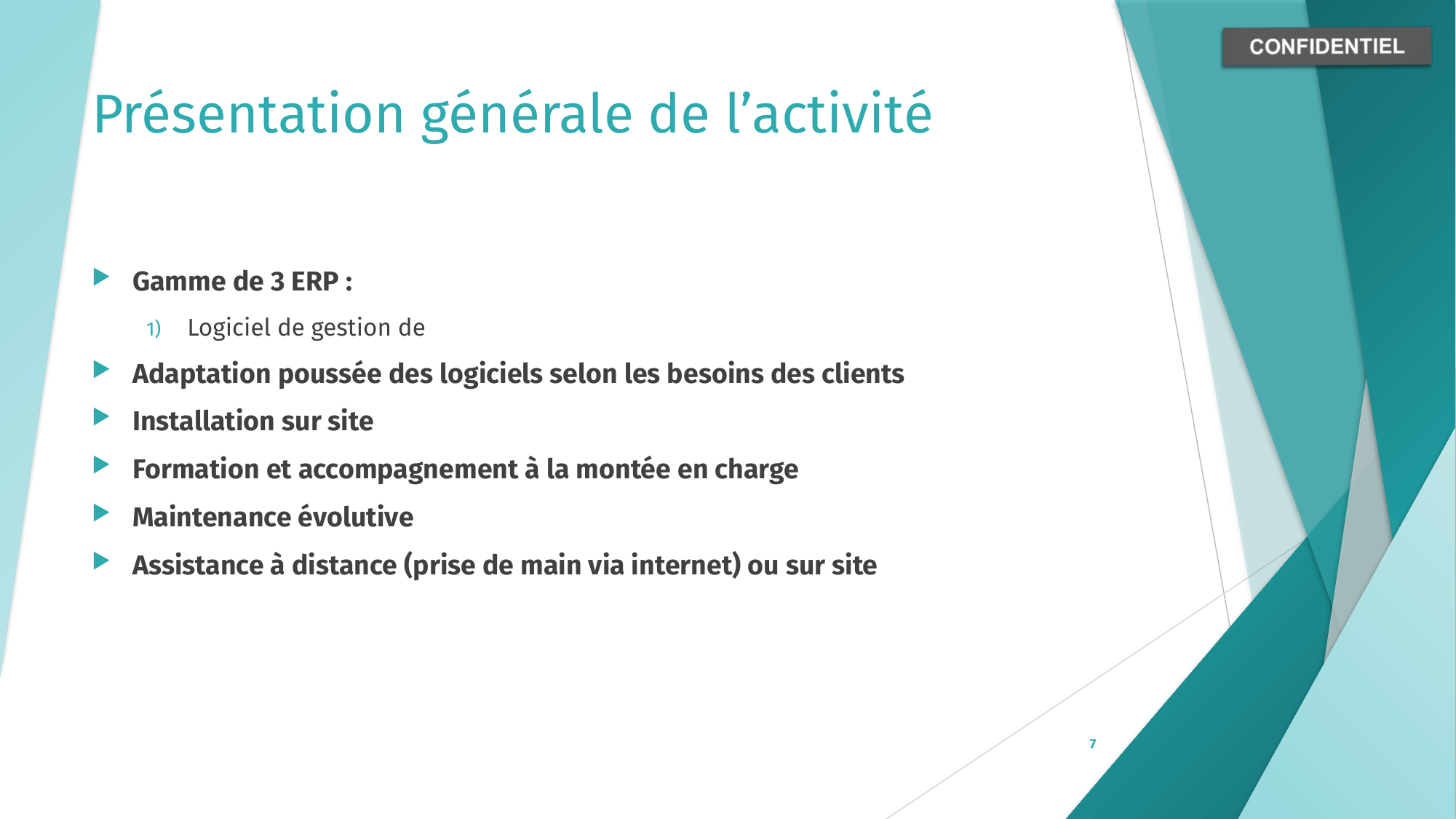

# Présentation générale de l’activité
Gamme de 3 ERP :
Logiciel de gestion de
Adaptation poussée des logiciels selon les besoins des clients
Installation sur site
Formation et accompagnement à la montée en charge
Maintenance évolutive
Assistance à distance (prise de main via internet) ou sur site
7